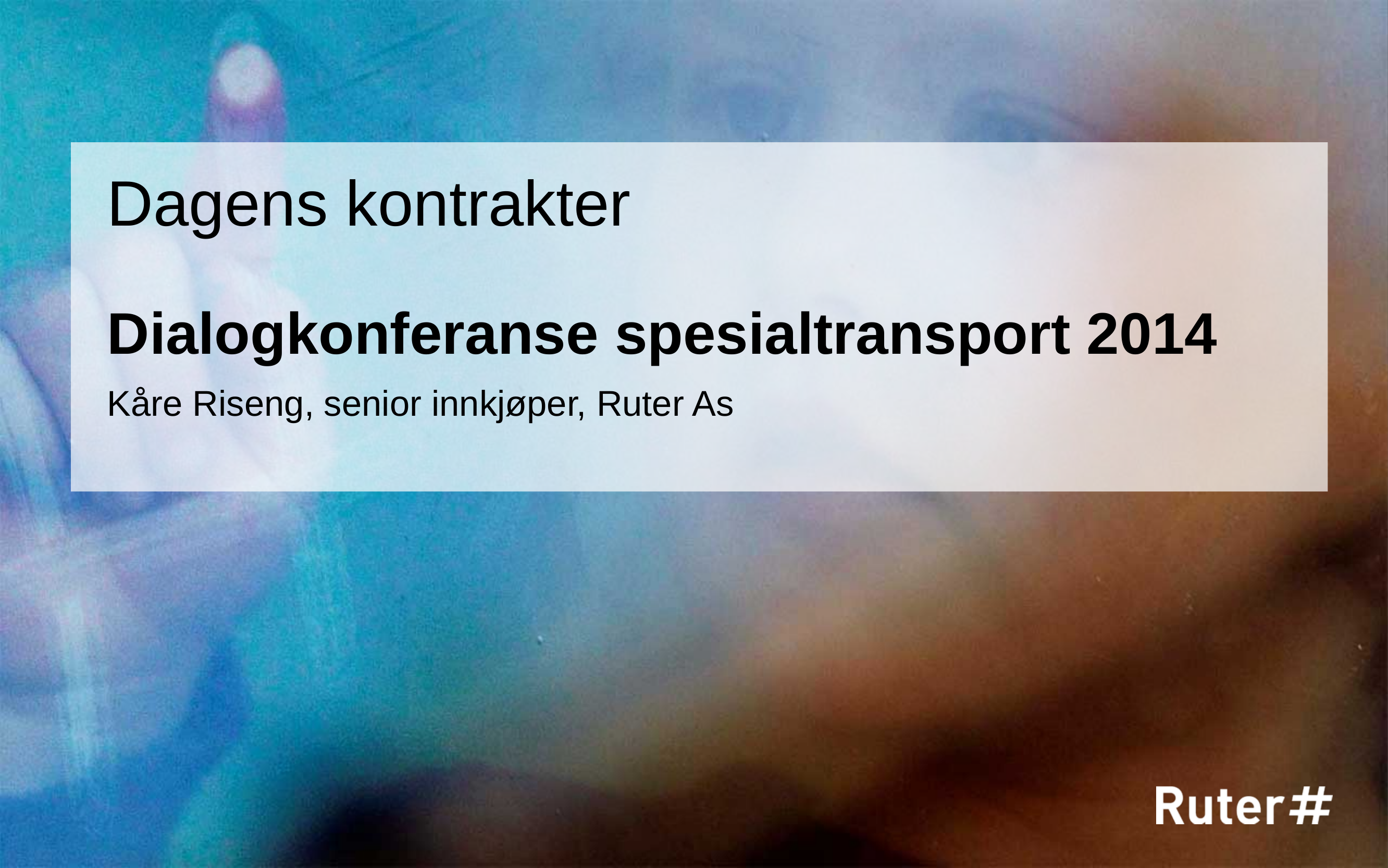

Dagens kontrakter
# Dialogkonferanse spesialtransport 2014
Kåre Riseng, senior innkjøper, Ruter As